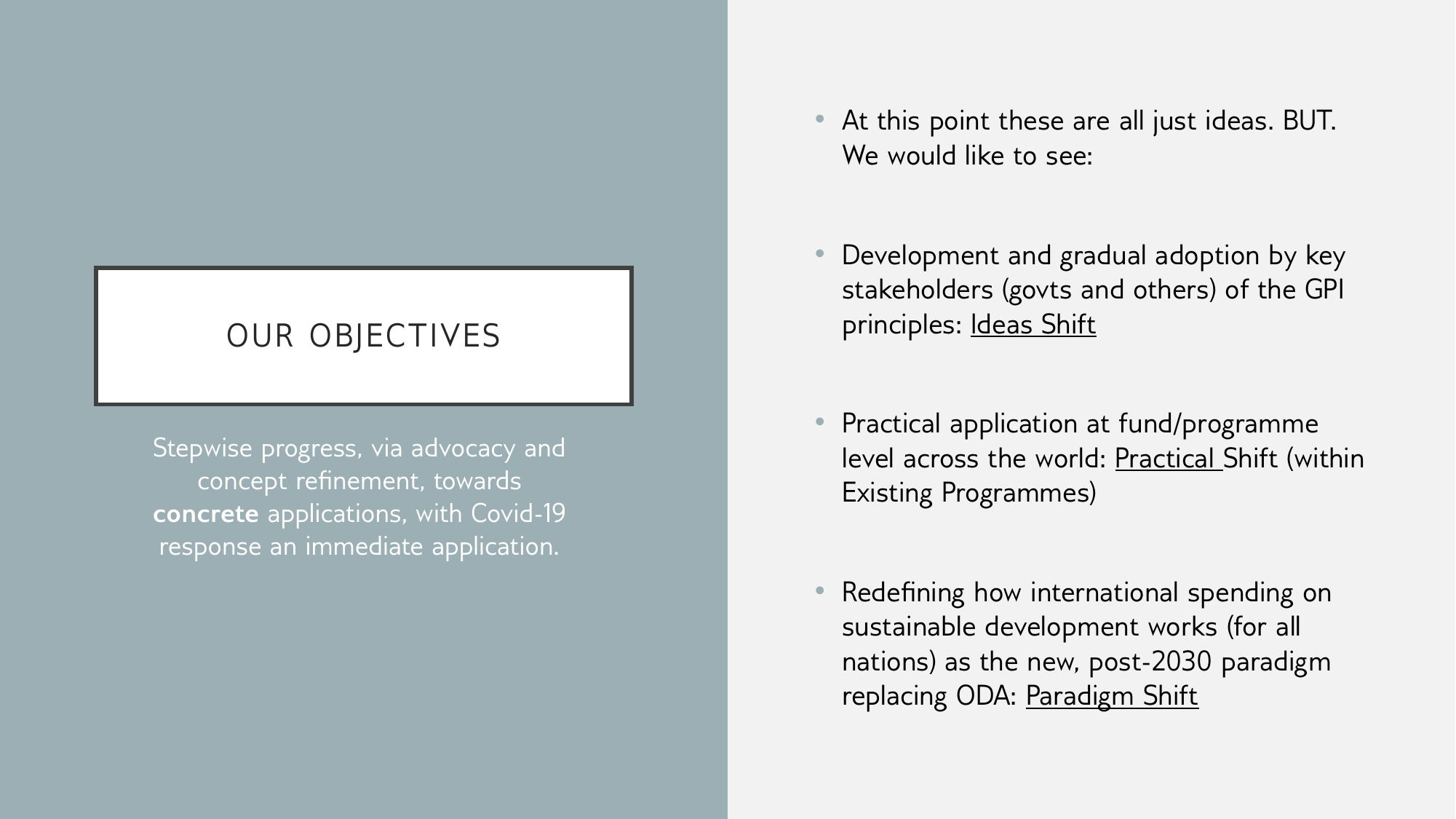

At this point these are all just ideas. BUT.  We would like to see:

Development and gradual adoption by key stakeholders (govts and others) of the GPI principles: Ideas Shift

Practical application at fund/programme level across the world: Practical Shift (within Existing Programmes)

Redefining how international spending on sustainable development works (for all nations) as the new, post-2030 paradigm replacing ODA: Paradigm Shift

# Our objectives
Stepwise progress, via advocacy and concept refinement, towards concrete applications, with Covid-19 response an immediate application.